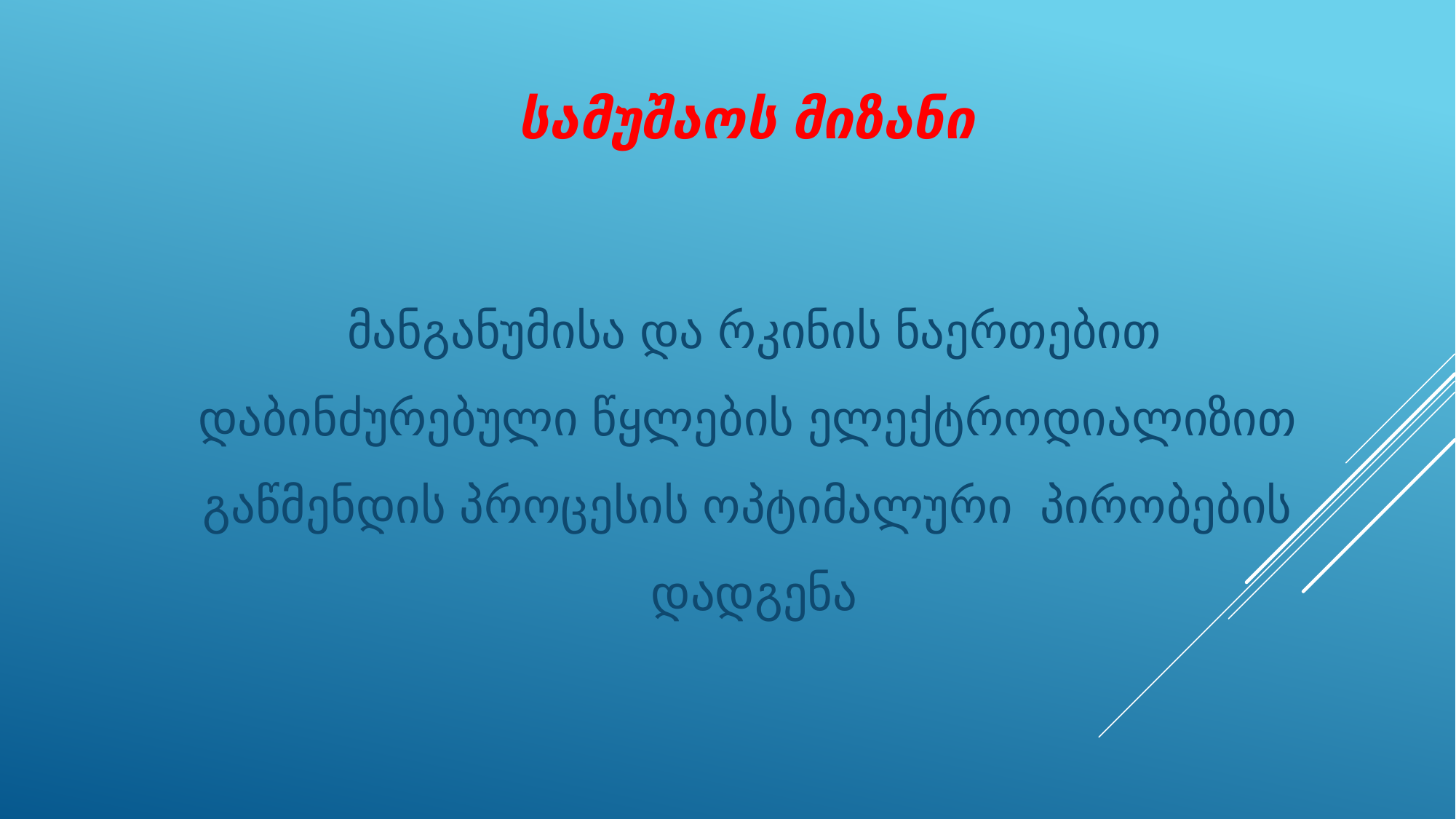

# სამუშაოს მიზანი

მანგანუმისა და რკინის ნაერთებით დაბინძურებული წყლების ელექტროდიალიზით  გაწმენდის პროცესის ოპტიმალური  პირობების  დადგენა